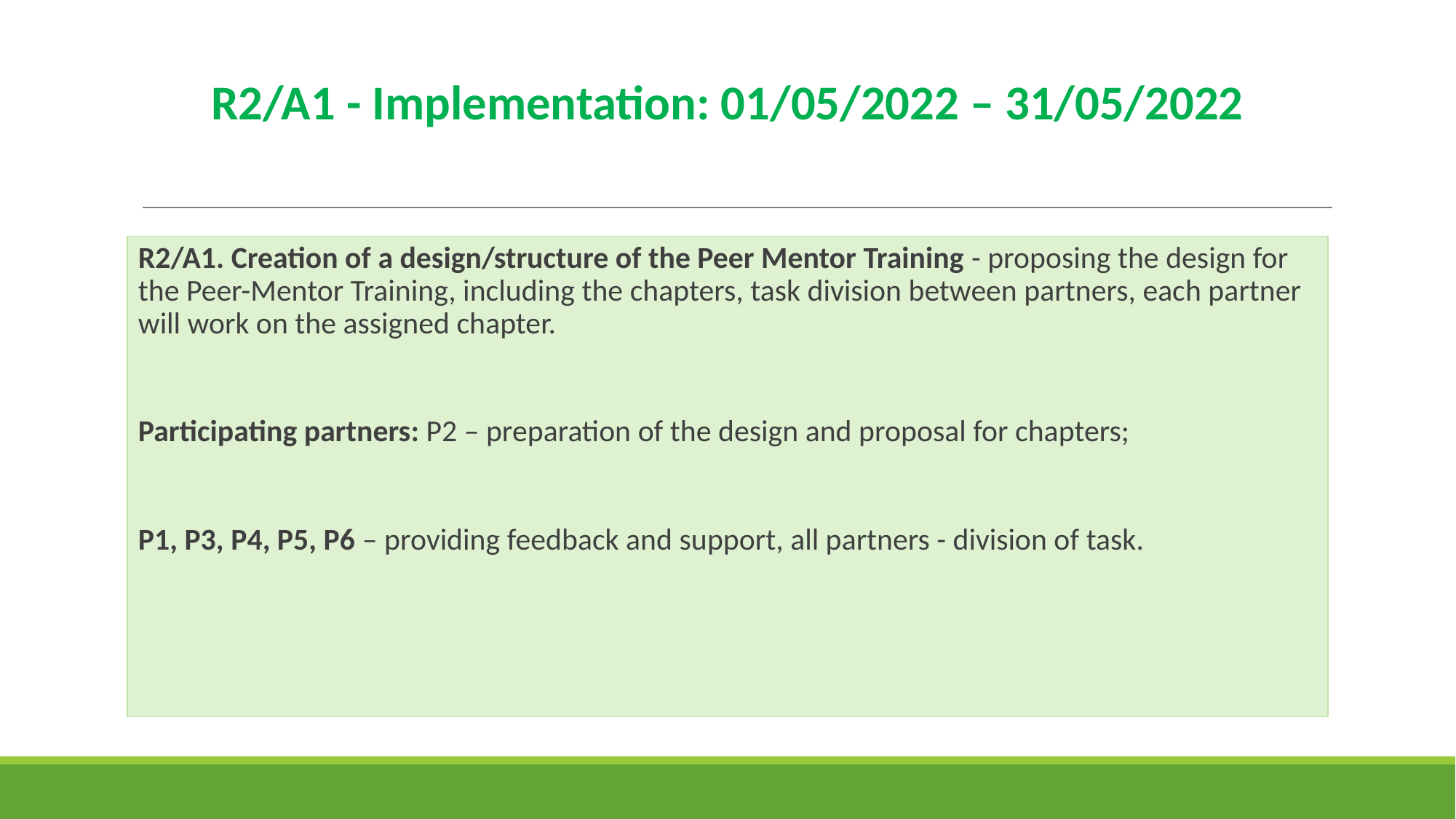

# R2/A1 - Implementation: 01/05/2022 – 31/05/2022
R2/A1. Creation of a design/structure of the Peer Mentor Training - proposing the design for the Peer-Mentor Training, including the chapters, task division between partners, each partner will work on the assigned chapter.

Participating partners: P2 – preparation of the design and proposal for chapters;

P1, P3, P4, P5, P6 – providing feedback and support, all partners - division of task.